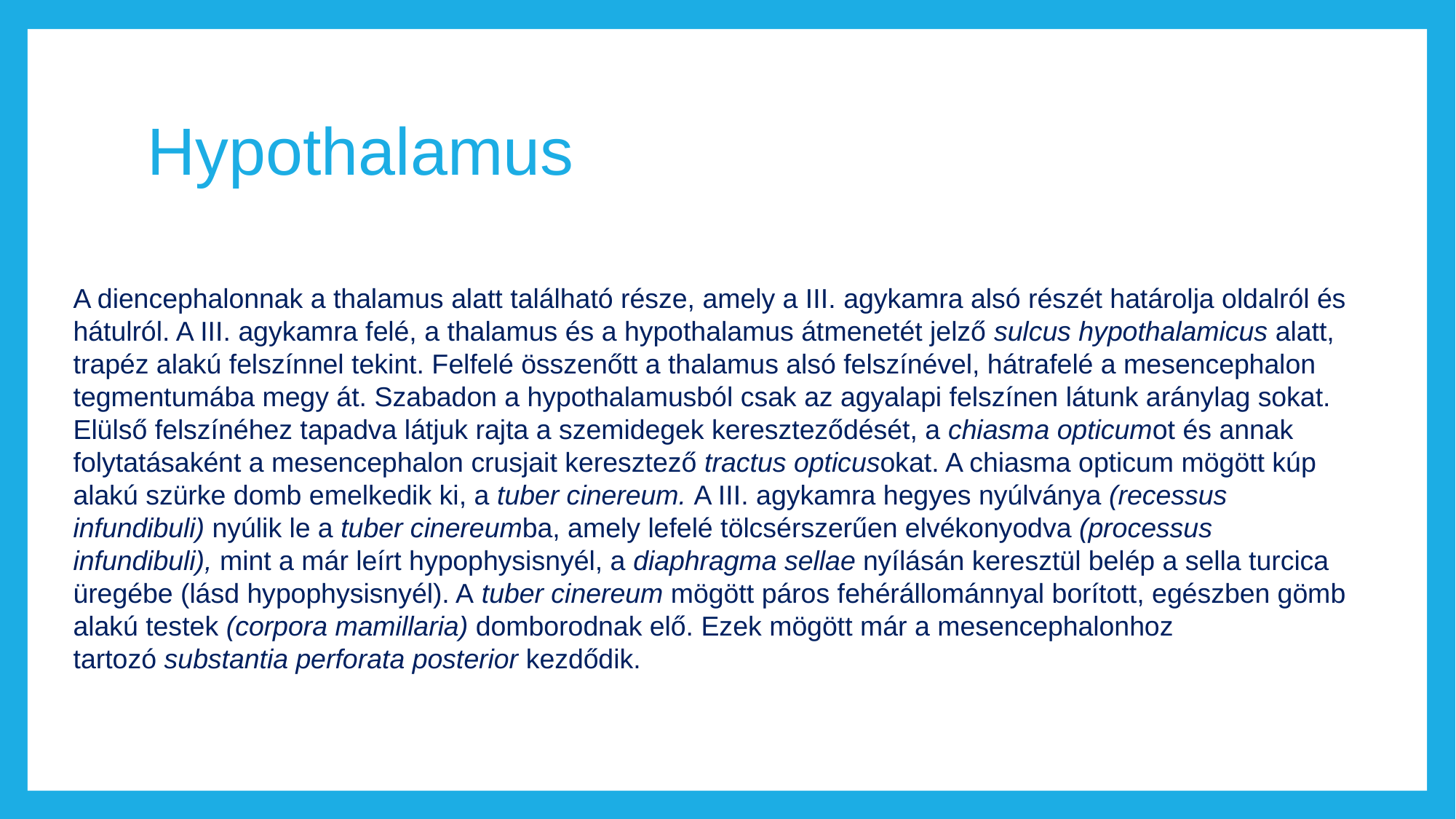

# Hypothalamus
A diencephalonnak a thalamus alatt található része, amely a III. agykamra alsó részét határolja oldalról és hátulról. A III. agykamra felé, a thalamus és a hypothalamus átmenetét jelző sulcus hypothalamicus alatt, trapéz alakú felszínnel tekint. Felfelé összenőtt a thalamus alsó felszínével, hátrafelé a mesencephalon tegmentumába megy át. Szabadon a hypothalamusból csak az agyalapi felszínen látunk aránylag sokat. Elülső felszínéhez tapadva látjuk rajta a szemidegek kereszteződését, a chiasma opticumot és annak folytatásaként a mesencephalon crusjait keresztező tractus opticusokat. A chiasma opticum mögött kúp alakú szürke domb emelkedik ki, a tuber cinereum. A III. agykamra hegyes nyúlványa (recessus infundibuli) nyúlik le a tuber cinereumba, amely lefelé tölcsérszerűen elvékonyodva (processus infundibuli), mint a már leírt hypophysisnyél, a diaphragma sellae nyílásán keresztül belép a sella turcica üregébe (lásd hypophysisnyél). A tuber cinereum mögött páros fehérállománnyal borított, egészben gömb alakú testek (corpora mamillaria) domborodnak elő. Ezek mögött már a mesencephalonhoz tartozó substantia perforata posterior kezdődik.